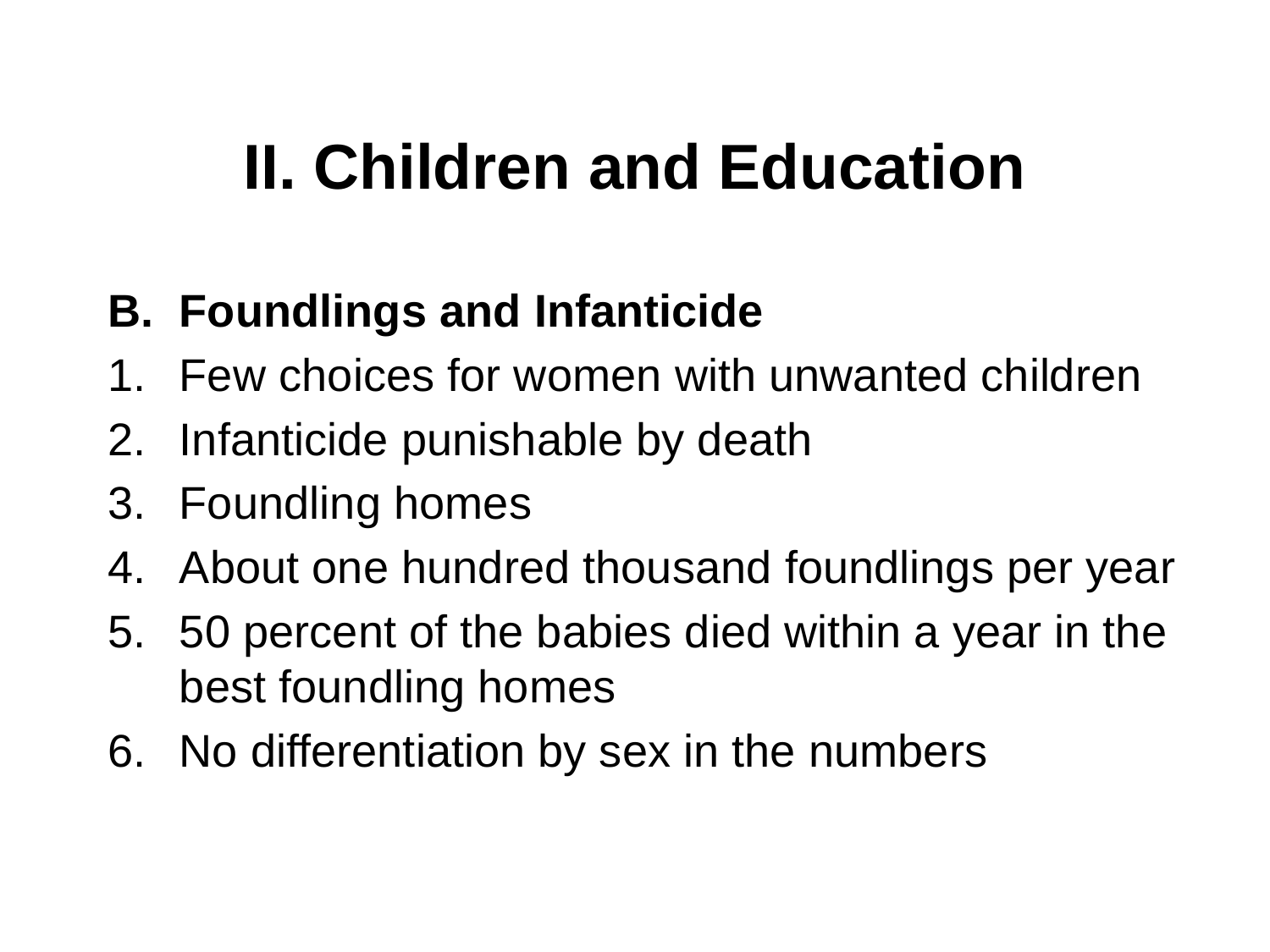

# II. Children and Education
Foundlings and Infanticide
Few choices for women with unwanted children
Infanticide punishable by death
Foundling homes
About one hundred thousand foundlings per year
50 percent of the babies died within a year in the best foundling homes
No differentiation by sex in the numbers